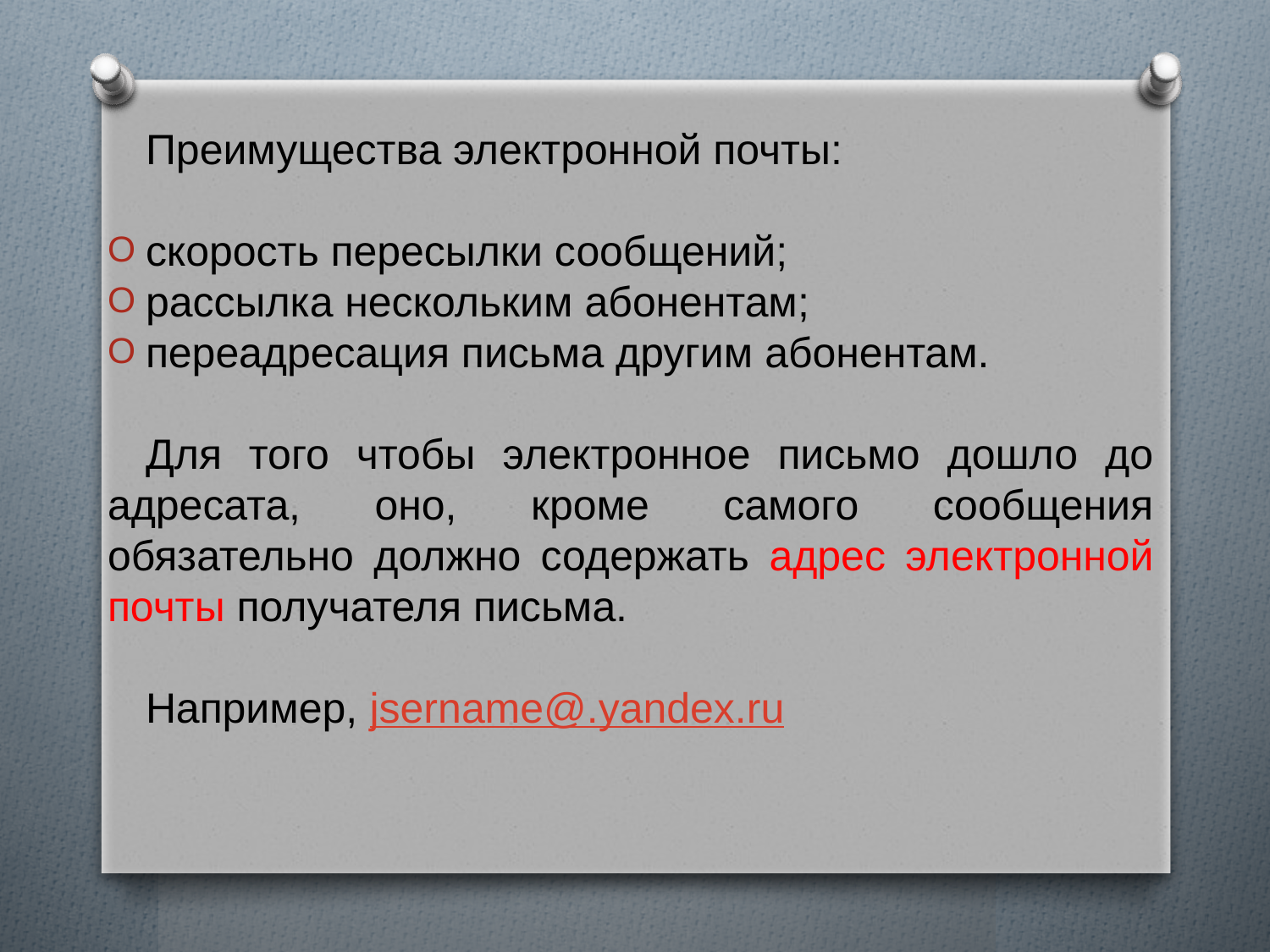

Преимущества электронной почты:

скорость пересылки сообщений;
рассылка нескольким абонентам;
переадресация письма другим абонентам.

Для того чтобы электронное письмо дошло до адресата, оно, кроме самого сообщения обязательно должно содержать адрес электронной почты получателя письма.

Например, jsername@.yandex.ru